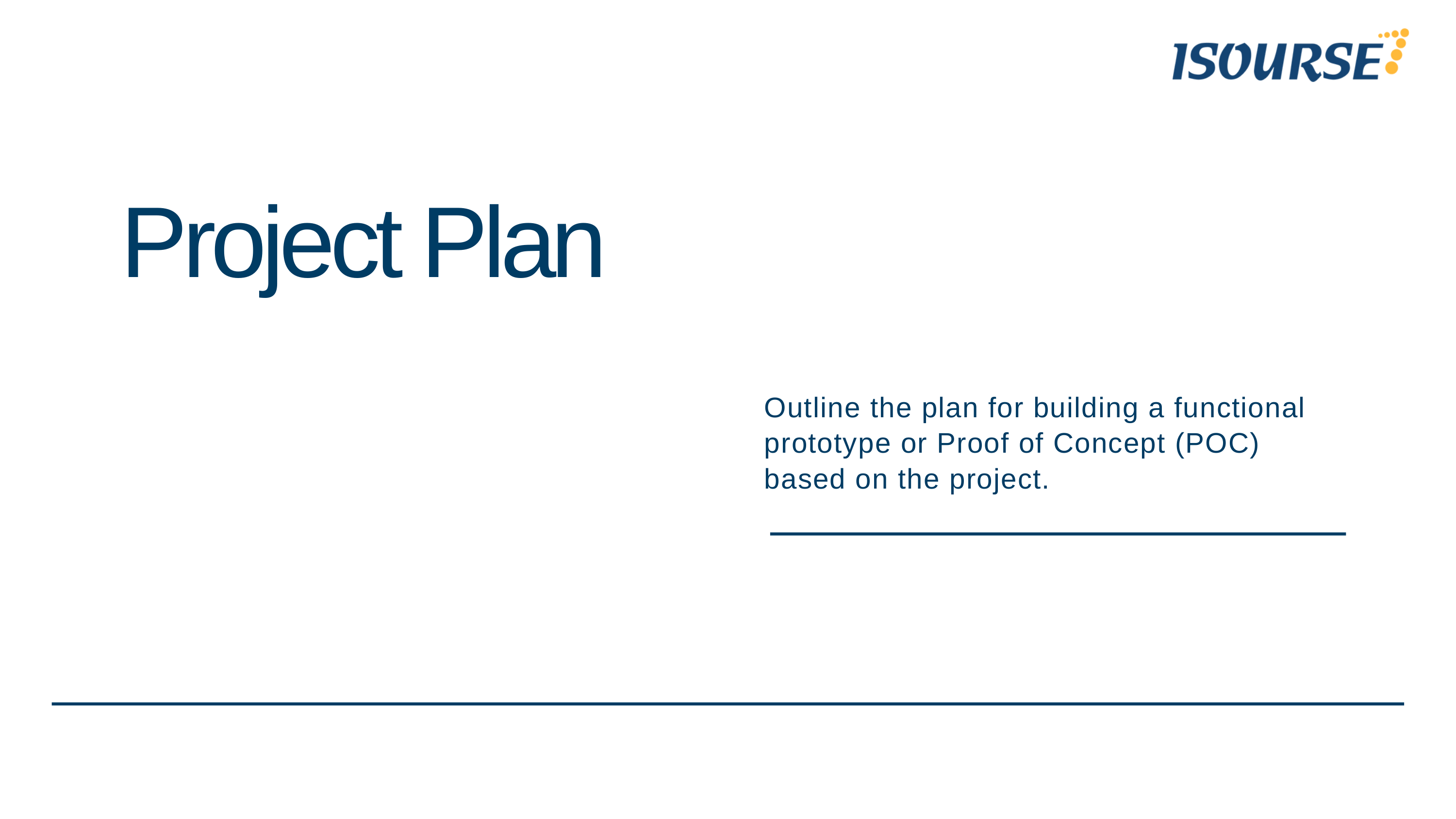

Project Plan
Outline the plan for building a functional prototype or Proof of Concept (POC) based on the project.